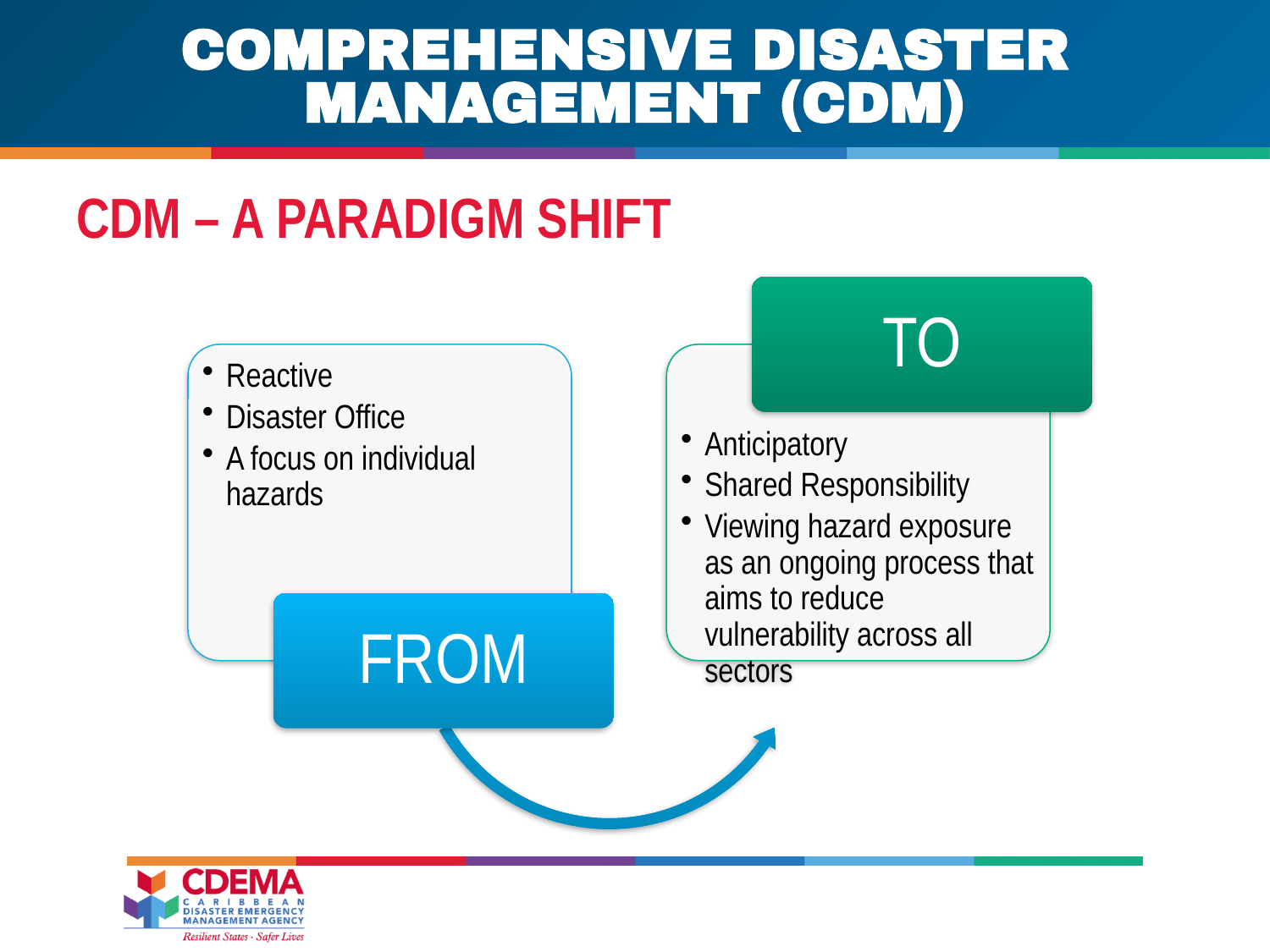

Comprehensive Disaster
Management (CDM)
Reactive
Disaster Office
A focus on individual hazards

FROM
Anticipatory
Shared Responsibility
Viewing hazard exposure as an ongoing process that aims to reduce vulnerability across all sectors
TO
# CDM – A Paradigm Shift